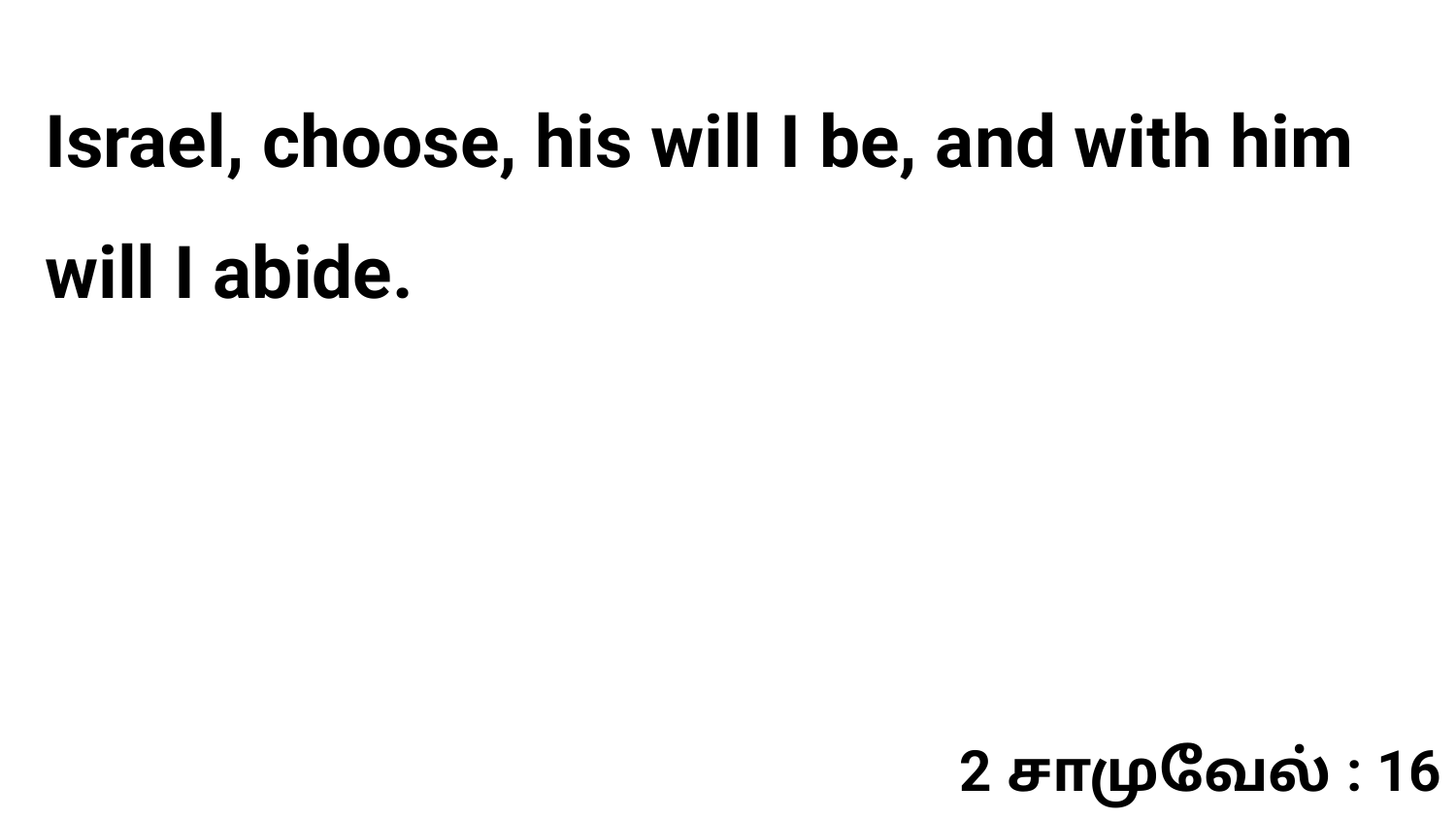

Israel, choose, his will I be, and with him will I abide.
2 சாமுவேல் : 16